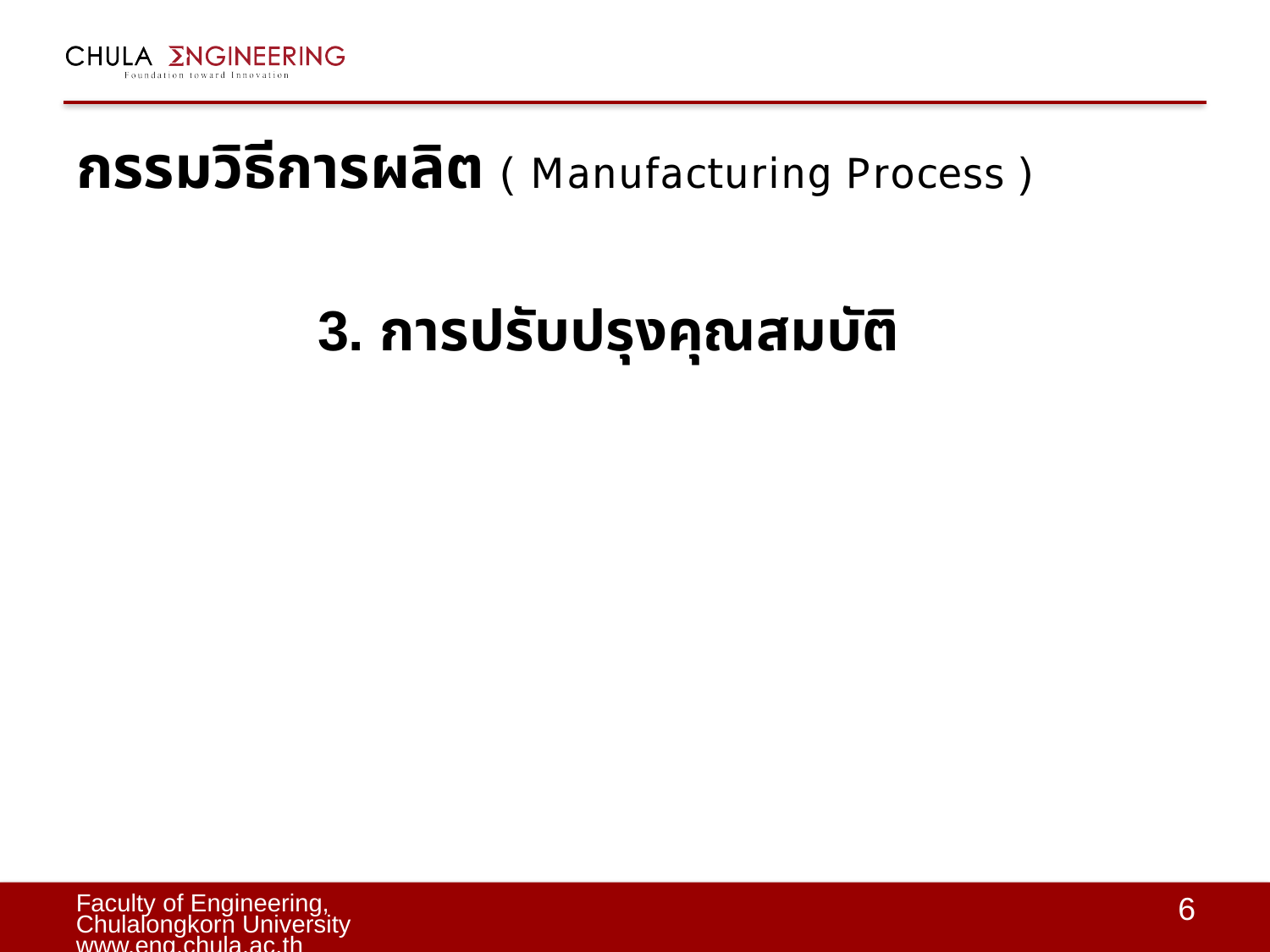

# กรรมวิธีการผลิต ( Manufacturing Process )
		3. การปรับปรุงคุณสมบัติ
6